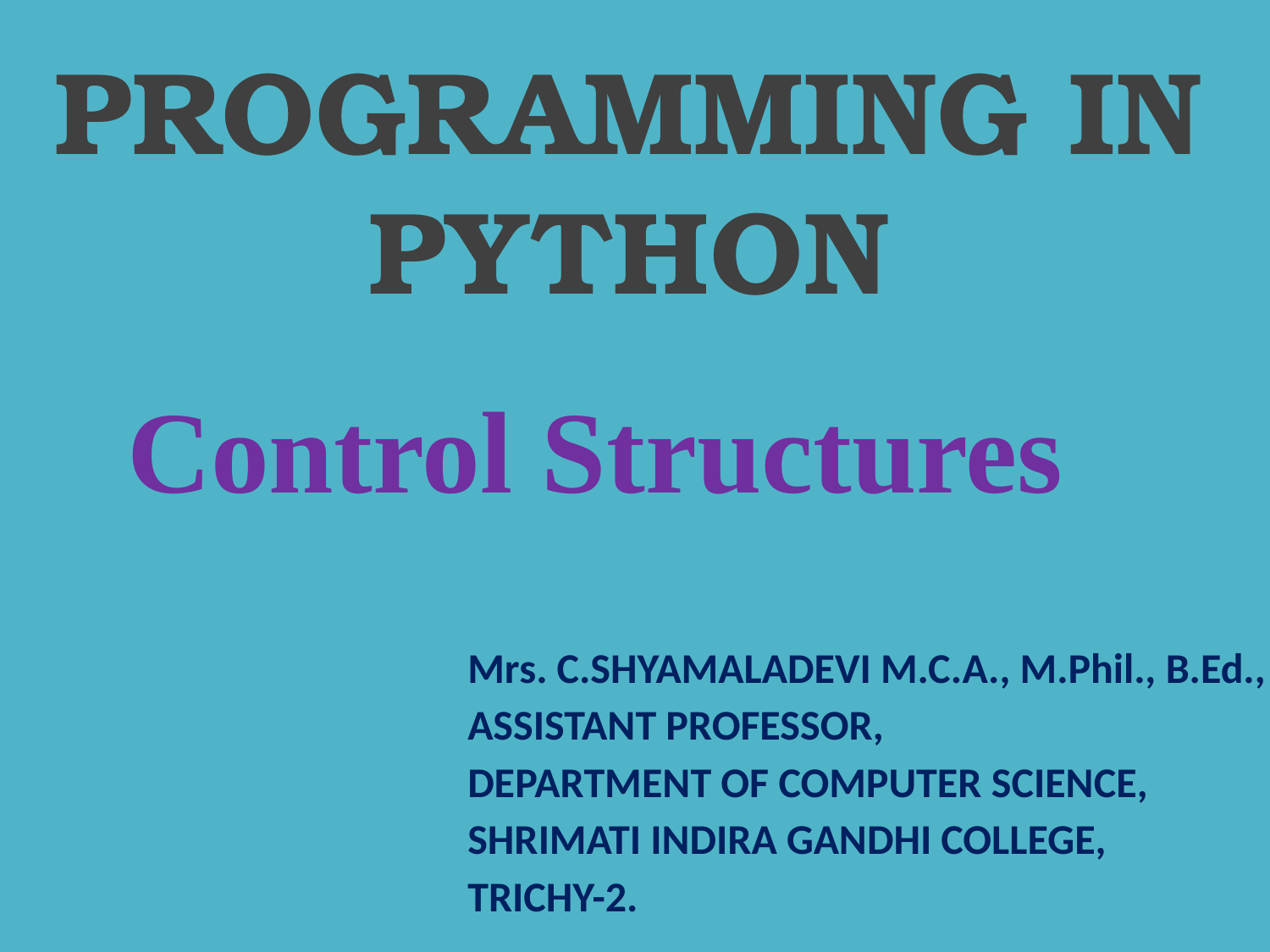

PROGRAMMING IN PYTHON
Control Structures
Mrs. C.SHYAMALADEVI M.C.A., M.Phil., B.Ed.,
ASSISTANT PROFESSOR,
DEPARTMENT OF COMPUTER SCIENCE,
SHRIMATI INDIRA GANDHI COLLEGE,
TRICHY-2.